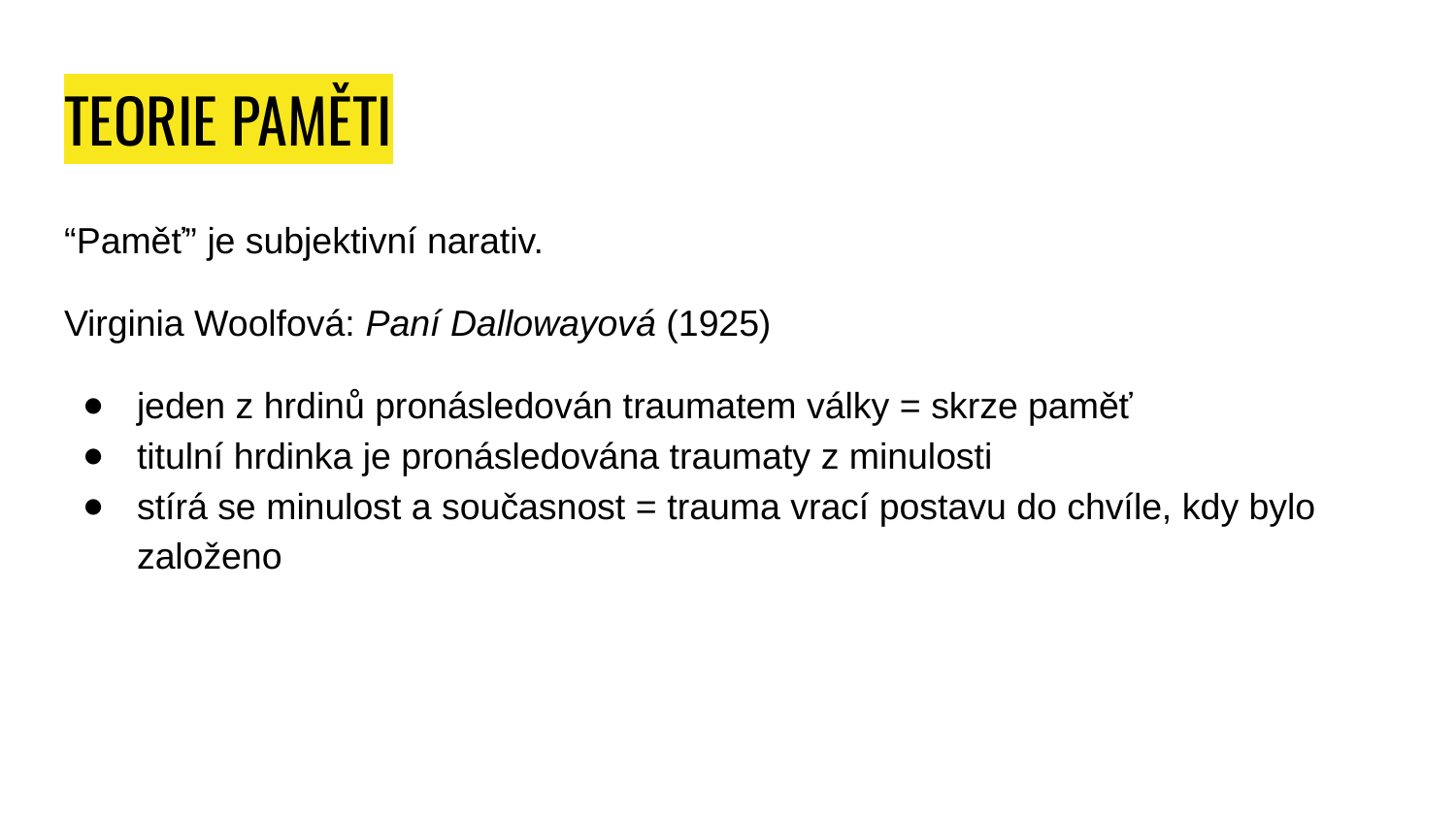

# TEORIE PAMĚTI
“Paměť” je subjektivní narativ.
Virginia Woolfová: Paní Dallowayová (1925)
jeden z hrdinů pronásledován traumatem války = skrze paměť
titulní hrdinka je pronásledována traumaty z minulosti
stírá se minulost a současnost = trauma vrací postavu do chvíle, kdy bylo založeno